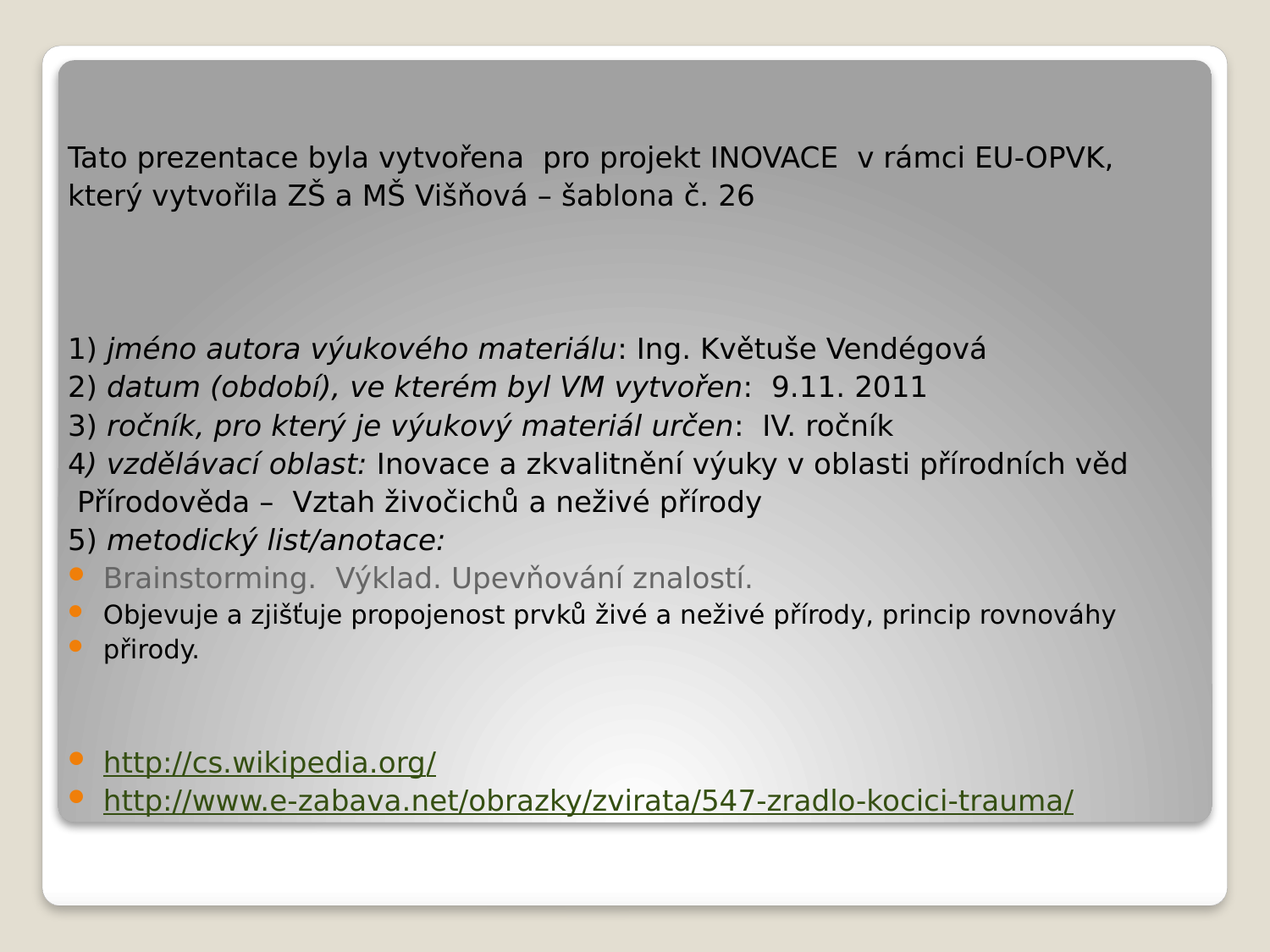

#
Tato prezentace byla vytvořena  pro projekt INOVACE  v rámci EU-OPVK,
který vytvořila ZŠ a MŠ Višňová – šablona č. 26

1) jméno autora výukového materiálu: Ing. Květuše Vendégová
2) datum (období), ve kterém byl VM vytvořen:  9.11. 2011
3) ročník, pro který je výukový materiál určen:  IV. ročník
4) vzdělávací oblast: Inovace a zkvalitnění výuky v oblasti přírodních věd
 Přírodověda –  Vztah živočichů a neživé přírody
5) metodický list/anotace:
Brainstorming.  Výklad. Upevňování znalostí.
Objevuje a zjišťuje propojenost prvků živé a neživé přírody, princip rovnováhy
přirody.

http://cs.wikipedia.org/
http://www.e-zabava.net/obrazky/zvirata/547-zradlo-kocici-trauma/